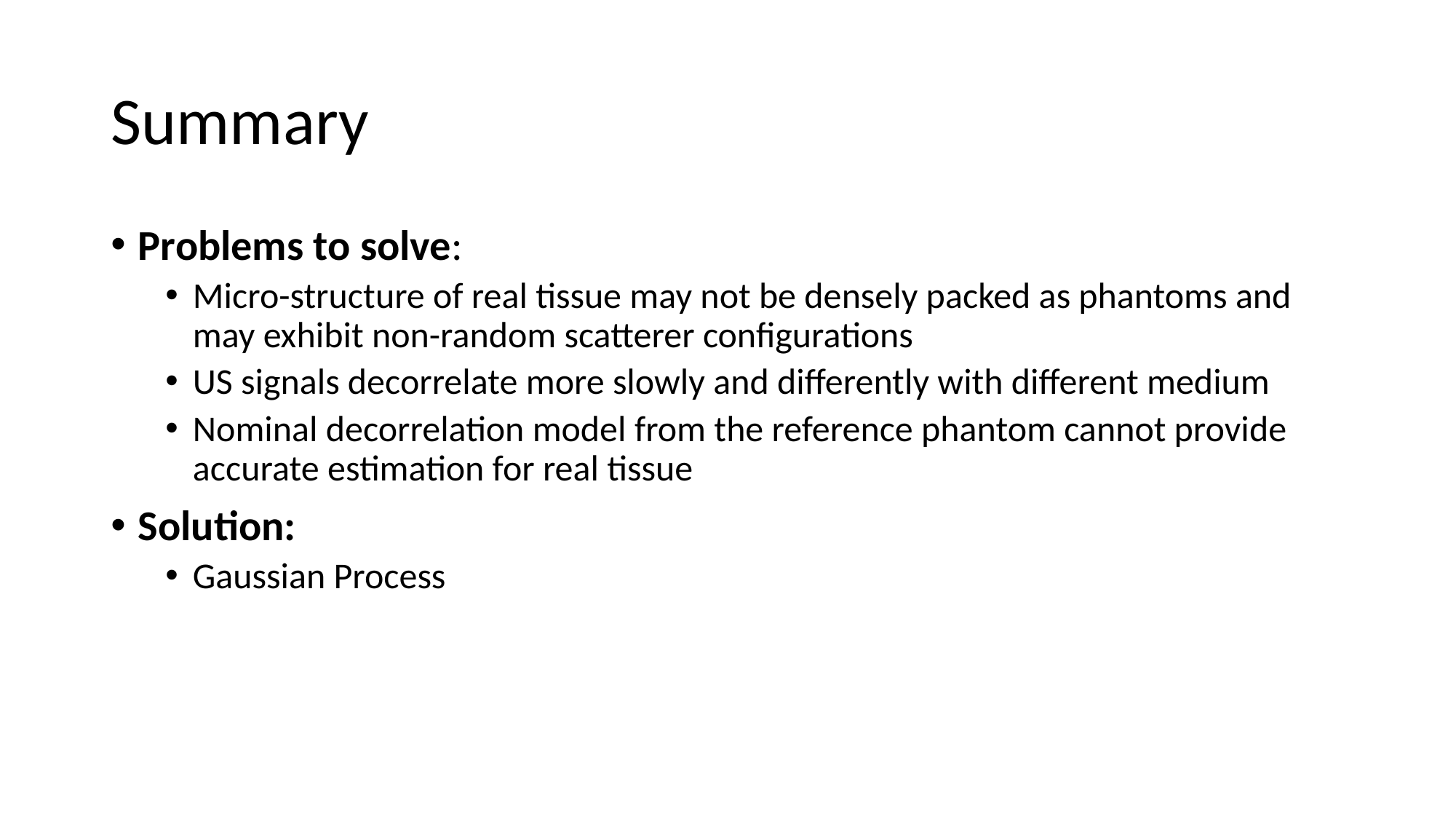

# Summary
Problems to solve:
Micro-structure of real tissue may not be densely packed as phantoms and may exhibit non-random scatterer configurations
US signals decorrelate more slowly and differently with different medium
Nominal decorrelation model from the reference phantom cannot provide accurate estimation for real tissue
Solution:
Gaussian Process